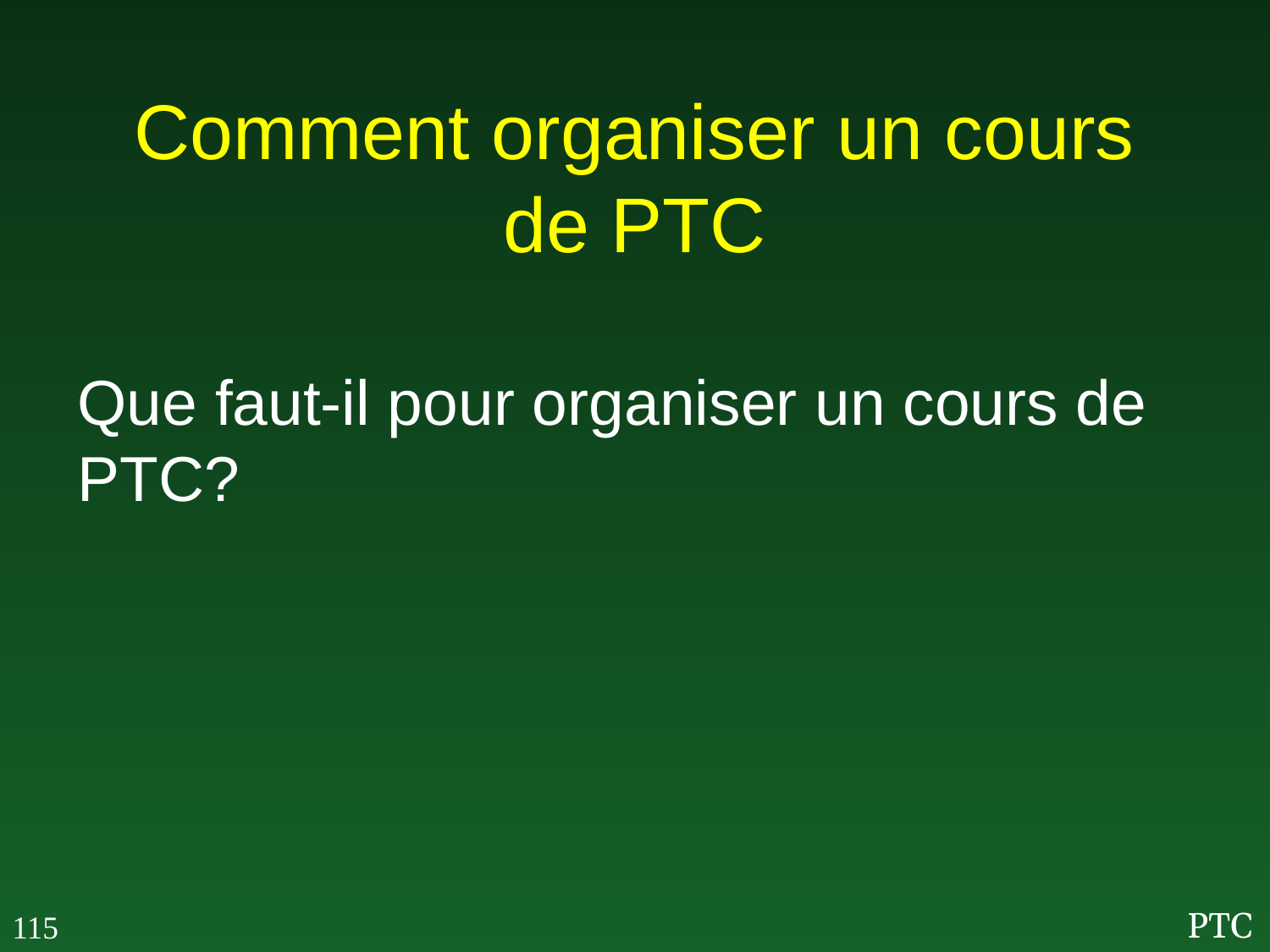

# Comment organiser un cours de PTC

Que faut-il pour organiser un cours de PTC?

115